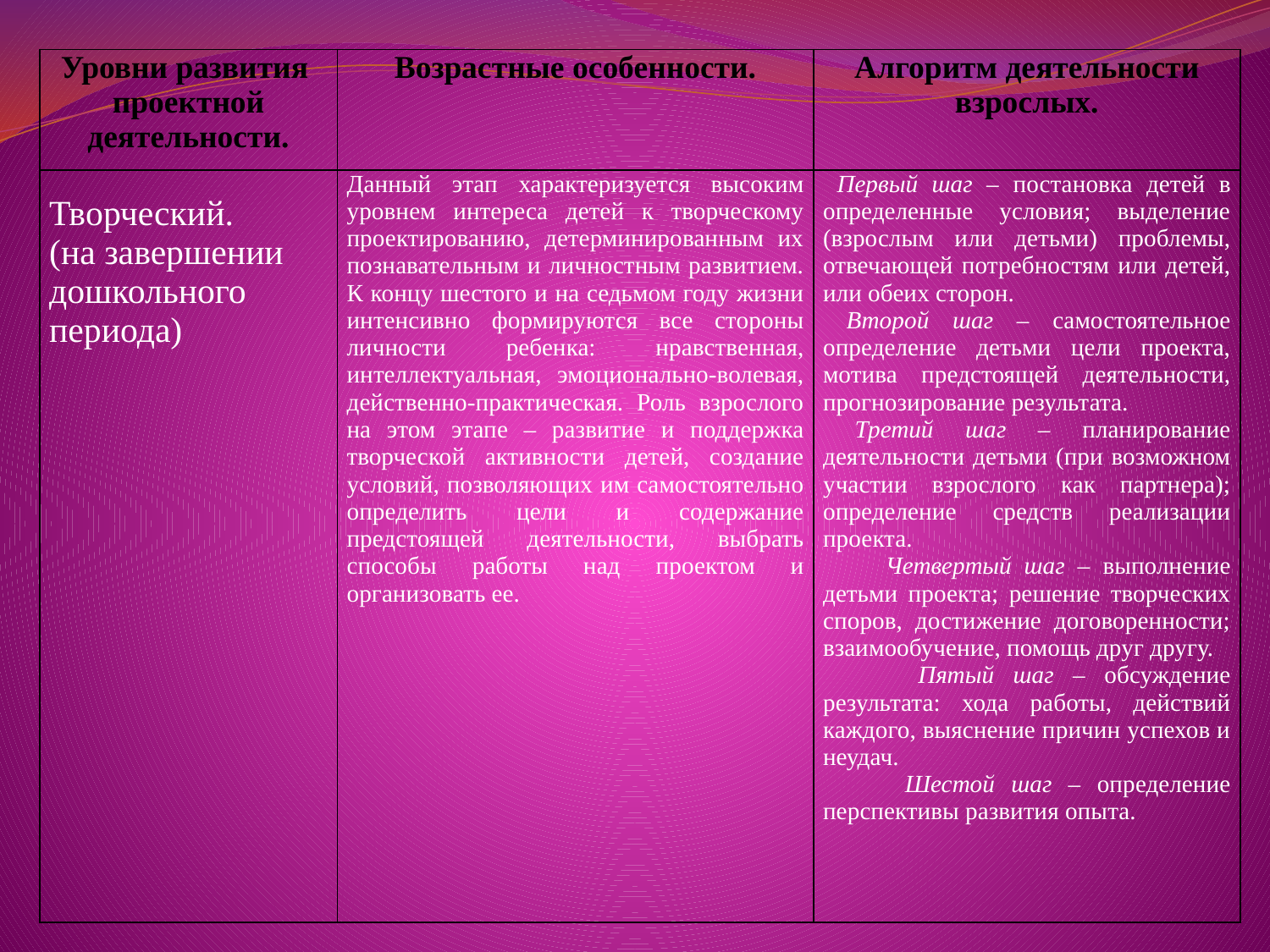

| Уровни развития проектной деятельности. | Возрастные особенности. | Алгоритм деятельности взрослых. |
| --- | --- | --- |
| Творческий. (на завершении дошкольного периода) | Данный этап характеризуется высоким уровнем интереса детей к творческому проектированию, детерминированным их познавательным и личностным развитием. К концу шестого и на седьмом году жизни интенсивно формируются все стороны личности ребенка: нравственная, интеллектуальная, эмоционально-волевая, действенно-практическая. Роль взрослого на этом этапе – развитие и поддержка творческой активности детей, создание условий, позволяющих им самостоятельно определить цели и содержание предстоящей деятельности, выбрать способы работы над проектом и организовать ее. | Первый шаг – постановка детей в определенные условия; выделение (взрослым или детьми) проблемы, отвечающей потребностям или детей, или обеих сторон. Второй шаг – самостоятельное определение детьми цели проекта, мотива предстоящей деятельности, прогнозирование результата. Третий шаг – планирование деятельности детьми (при возможном участии взрослого как партнера); определение средств реализации проекта. Четвертый шаг – выполнение детьми проекта; решение творческих споров, достижение договоренности; взаимообучение, помощь друг другу. Пятый шаг – обсуждение результата: хода работы, действий каждого, выяснение причин успехов и неудач. Шестой шаг – определение перспективы развития опыта. |